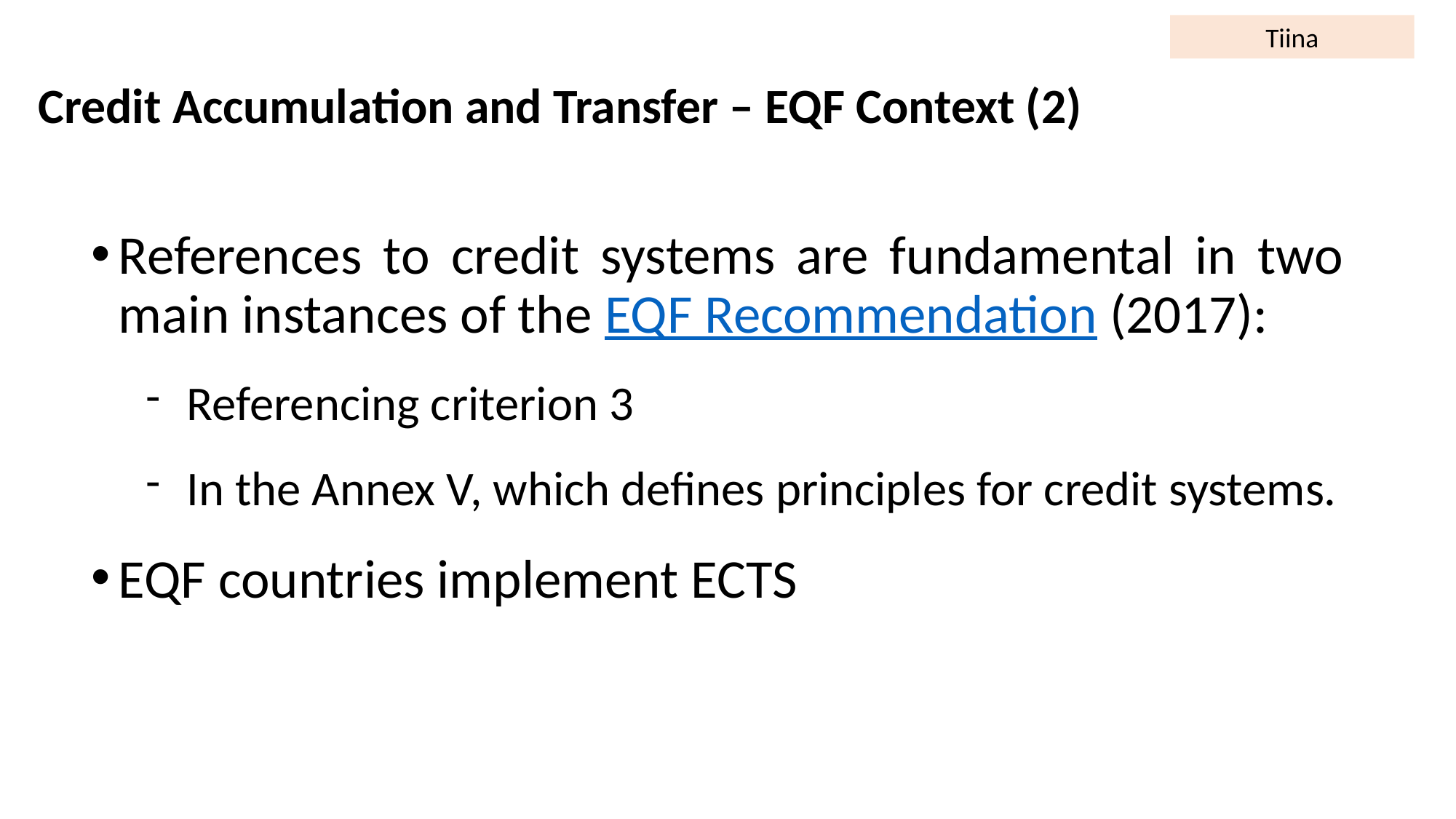

Tiina
# Credit Accumulation and Transfer – EQF Context (2)
References to credit systems are fundamental in two main instances of the EQF Recommendation (2017):
Referencing criterion 3
In the Annex V, which defines principles for credit systems.
EQF countries implement ECTS